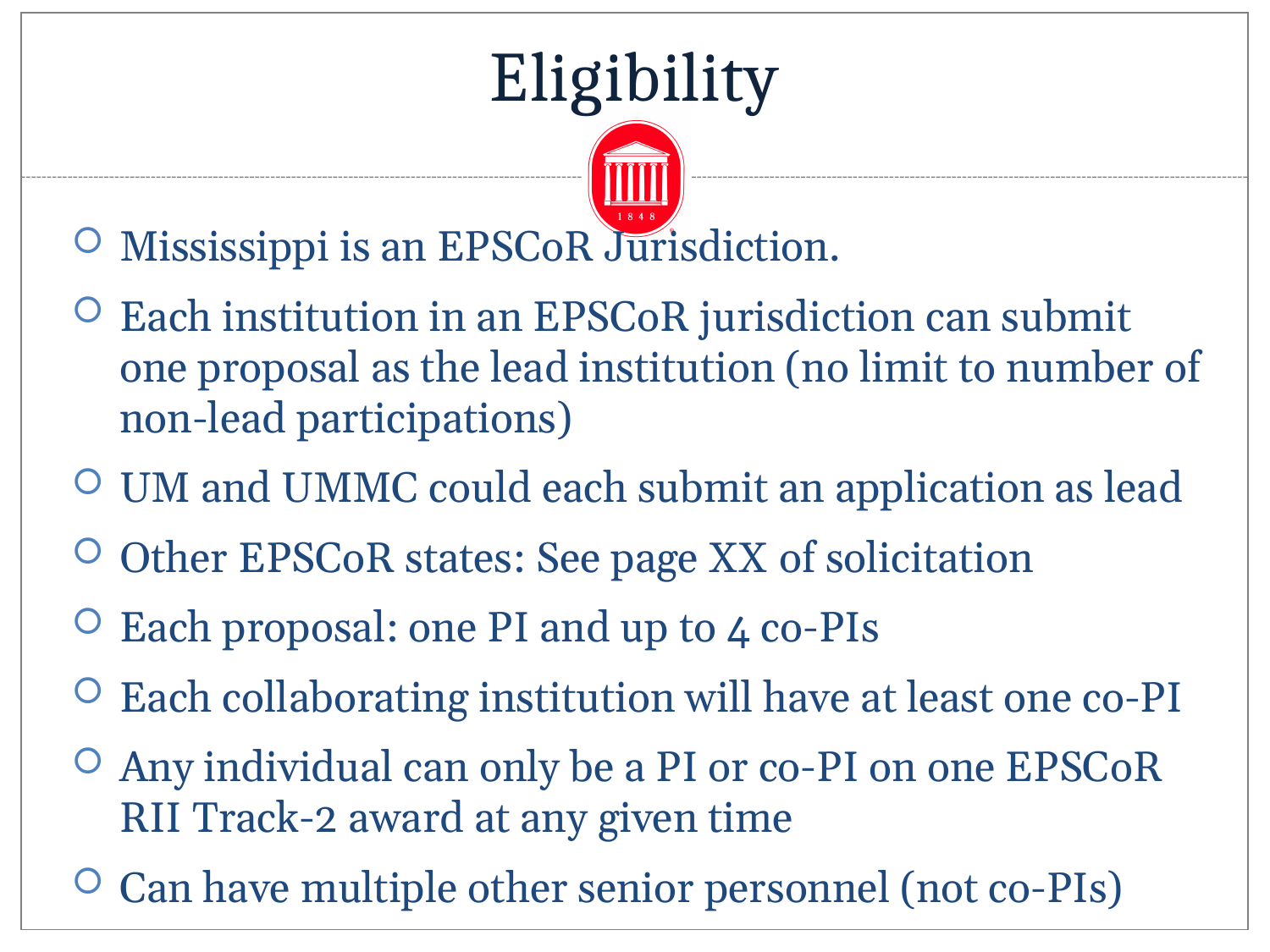

# Eligibility
Mississippi is an EPSCoR Jurisdiction.
Each institution in an EPSCoR jurisdiction can submit one proposal as the lead institution (no limit to number of non-lead participations)
UM and UMMC could each submit an application as lead
Other EPSCoR states: See page XX of solicitation
Each proposal: one PI and up to 4 co-PIs
Each collaborating institution will have at least one co-PI
Any individual can only be a PI or co-PI on one EPSCoR RII Track-2 award at any given time
Can have multiple other senior personnel (not co-PIs)